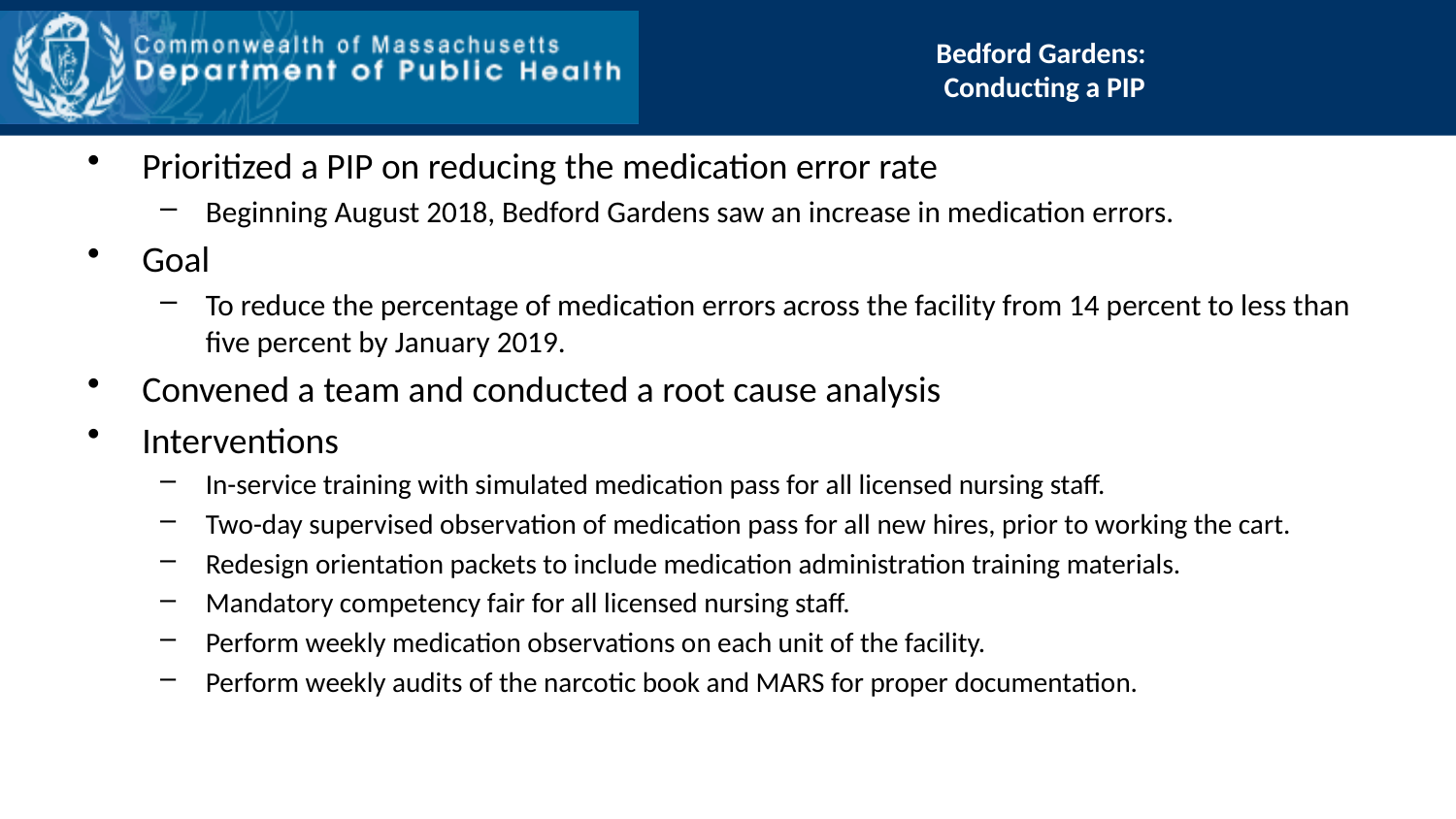

# Bedford Gardens: Conducting a PIP
Prioritized a PIP on reducing the medication error rate
Beginning August 2018, Bedford Gardens saw an increase in medication errors.
Goal
To reduce the percentage of medication errors across the facility from 14 percent to less than five percent by January 2019.
Convened a team and conducted a root cause analysis
Interventions
In-service training with simulated medication pass for all licensed nursing staff.
Two-day supervised observation of medication pass for all new hires, prior to working the cart.
Redesign orientation packets to include medication administration training materials.
Mandatory competency fair for all licensed nursing staff.
Perform weekly medication observations on each unit of the facility.
Perform weekly audits of the narcotic book and MARS for proper documentation.